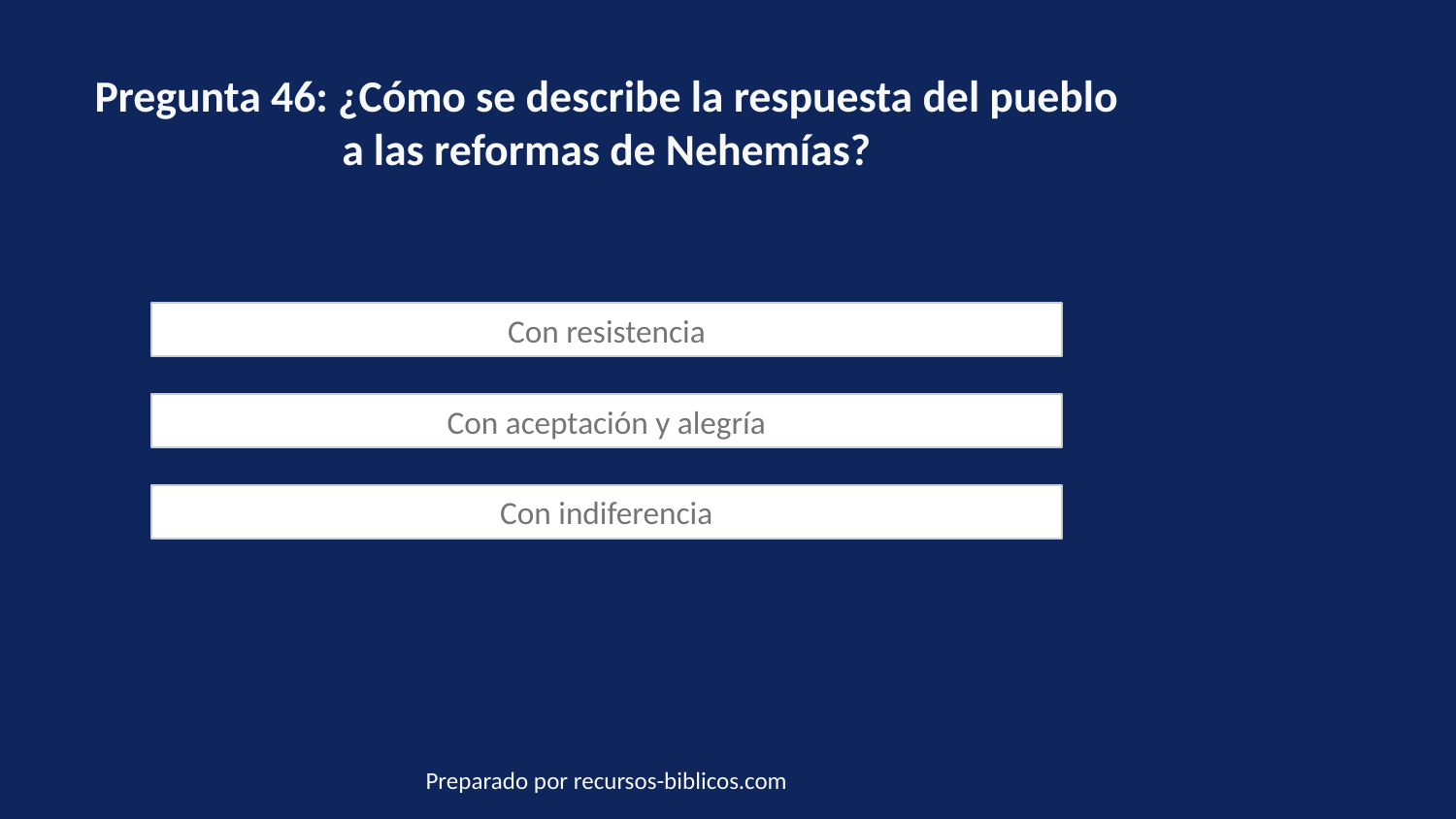

Pregunta 46: ¿Cómo se describe la respuesta del pueblo a las reformas de Nehemías?
Con resistencia
Con aceptación y alegría
Con indiferencia
Preparado por recursos-biblicos.com